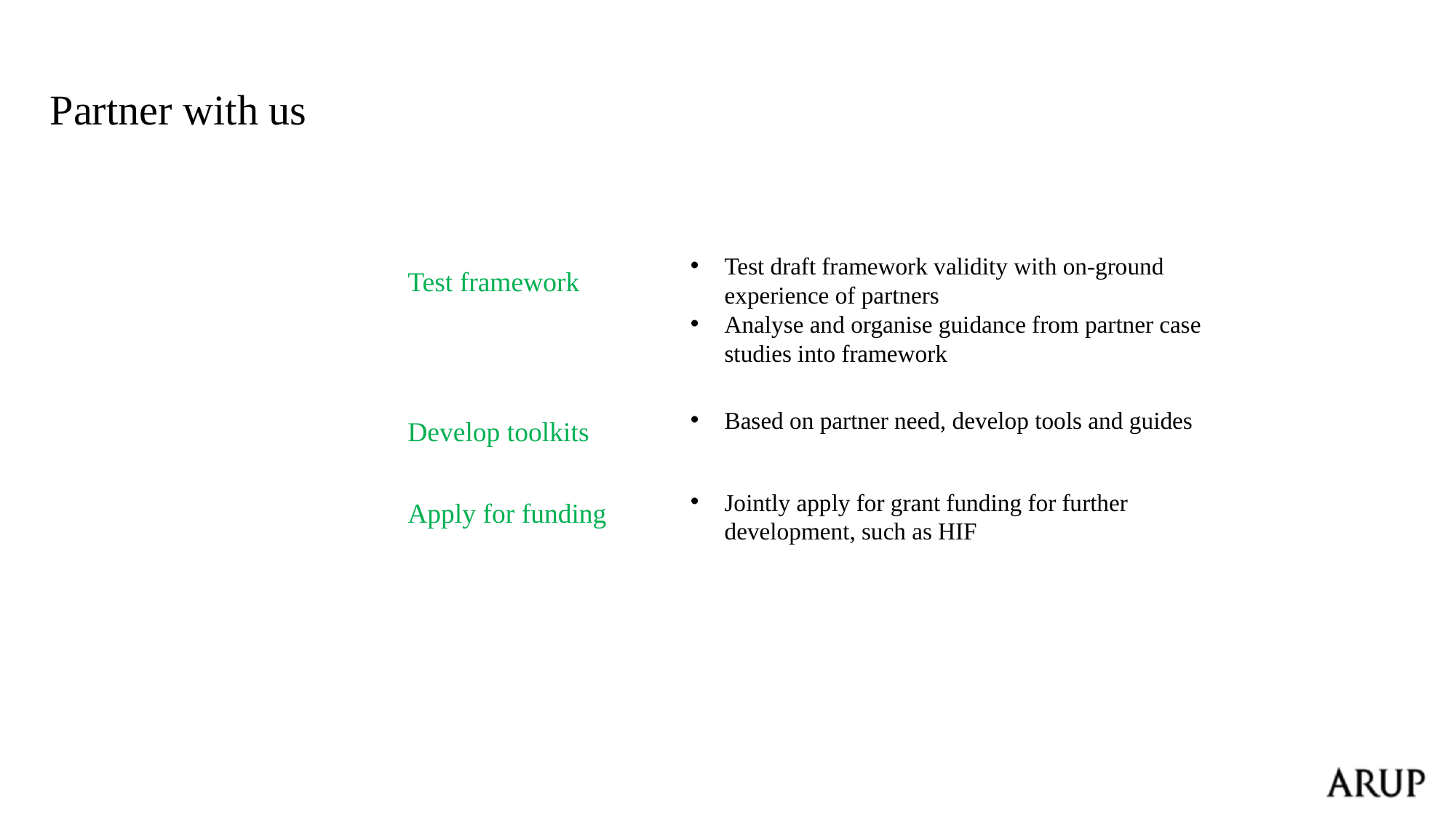

Partner with us
# Test framework
Test draft framework validity with on-ground experience of partners
Analyse and organise guidance from partner case studies into framework
Develop toolkits
Based on partner need, develop tools and guides
Apply for funding
Jointly apply for grant funding for further development, such as HIF